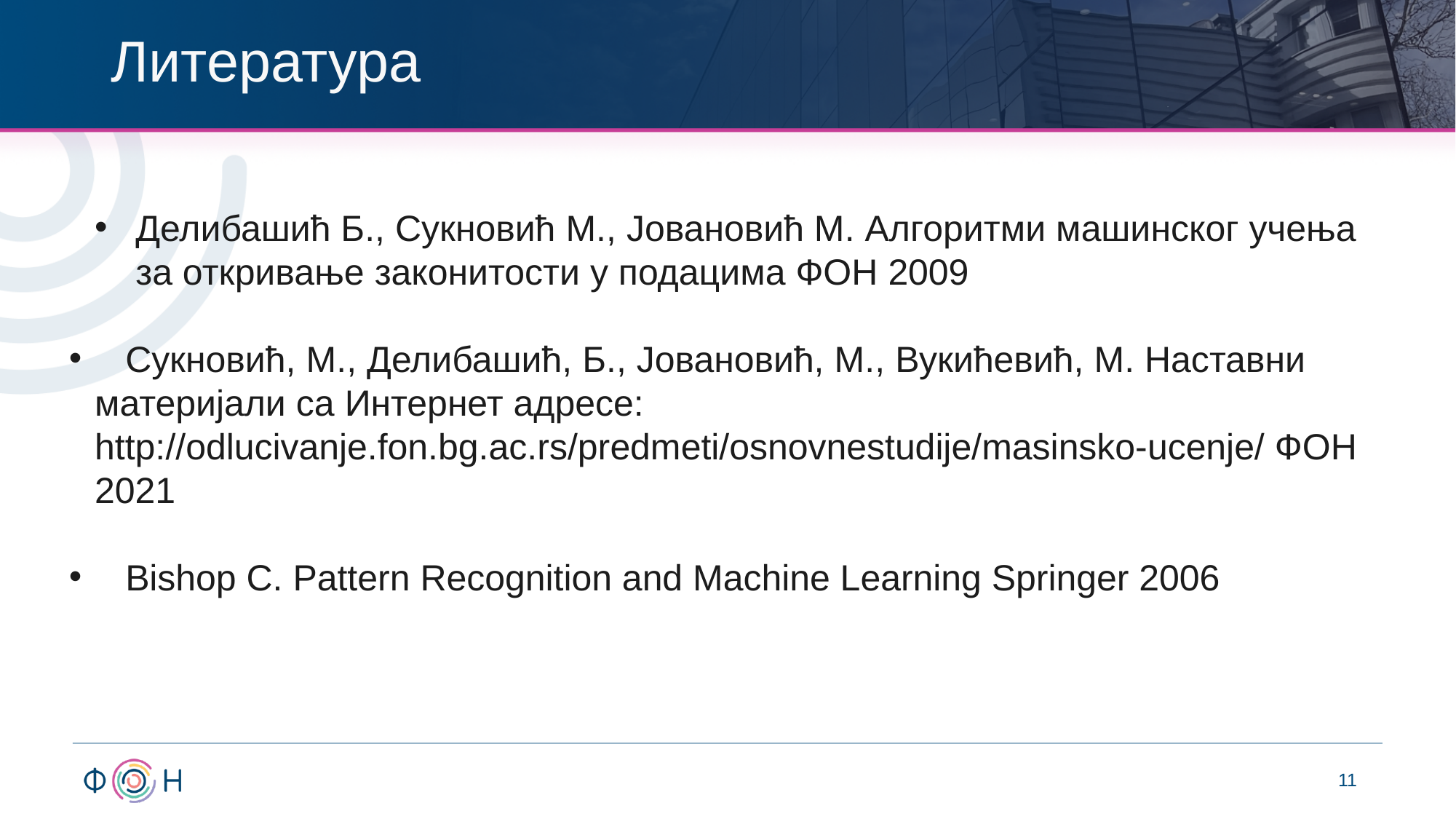

# Литература

Делибашић Б., Сукновић М., Јовановић М. Алгоритми машинског учења за откривање законитости у подацима ФОН 2009

   Сукновић, М., Делибашић, Б., Јовановић, М., Вукићевић, М. Наставни материјали са Интернет адресе: http://odlucivanje.fon.bg.ac.rs/predmeti/osnovnestudije/masinsko-ucenje/ ФОН 2021

   Bishop C. Pattern Recognition and Machine Learning Springer 2006

11